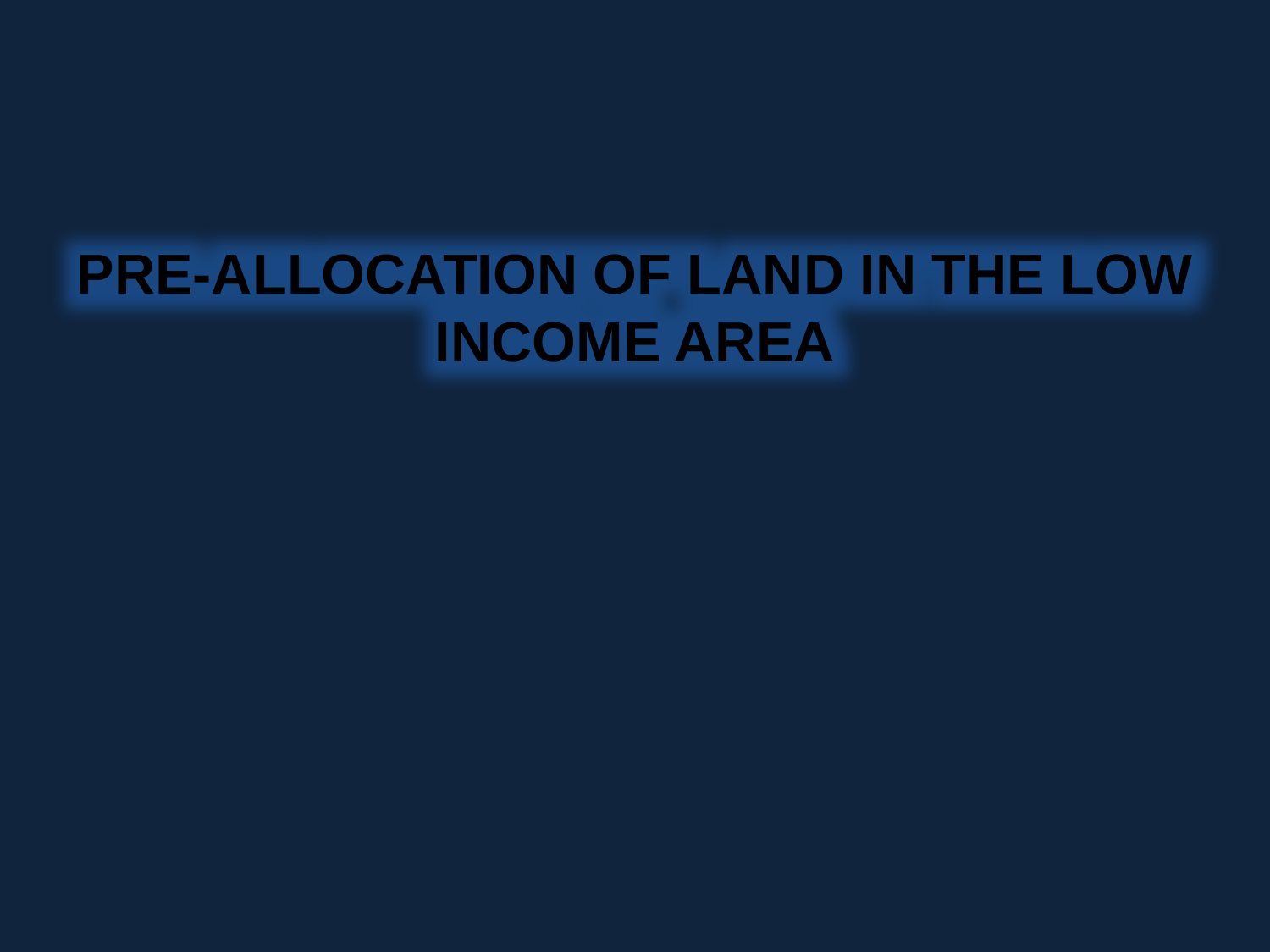

Pre-allocation of land in the low income area